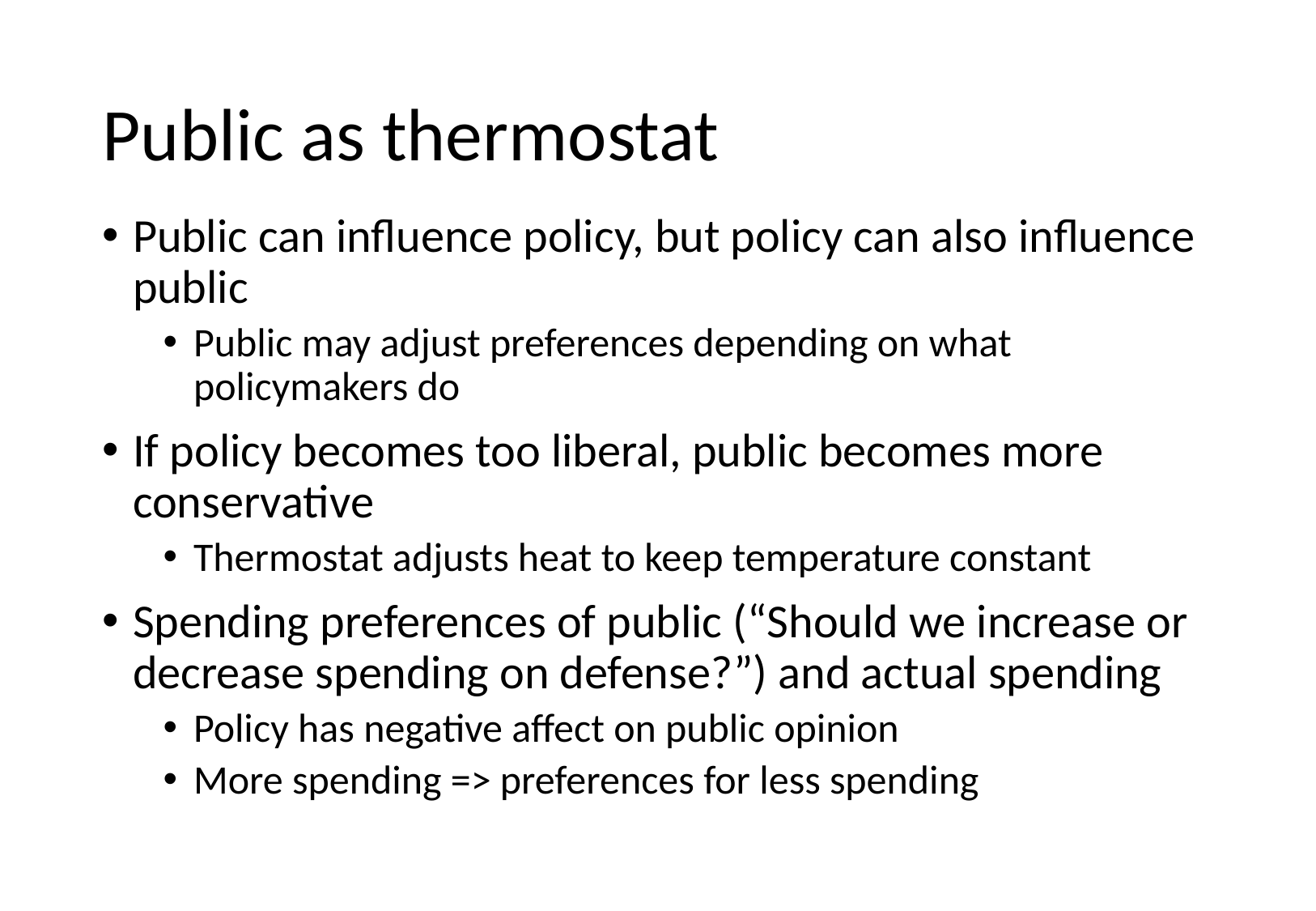

# Public as thermostat
Public can influence policy, but policy can also influence public
Public may adjust preferences depending on what policymakers do
If policy becomes too liberal, public becomes more conservative
Thermostat adjusts heat to keep temperature constant
Spending preferences of public (“Should we increase or decrease spending on defense?”) and actual spending
Policy has negative affect on public opinion
More spending => preferences for less spending